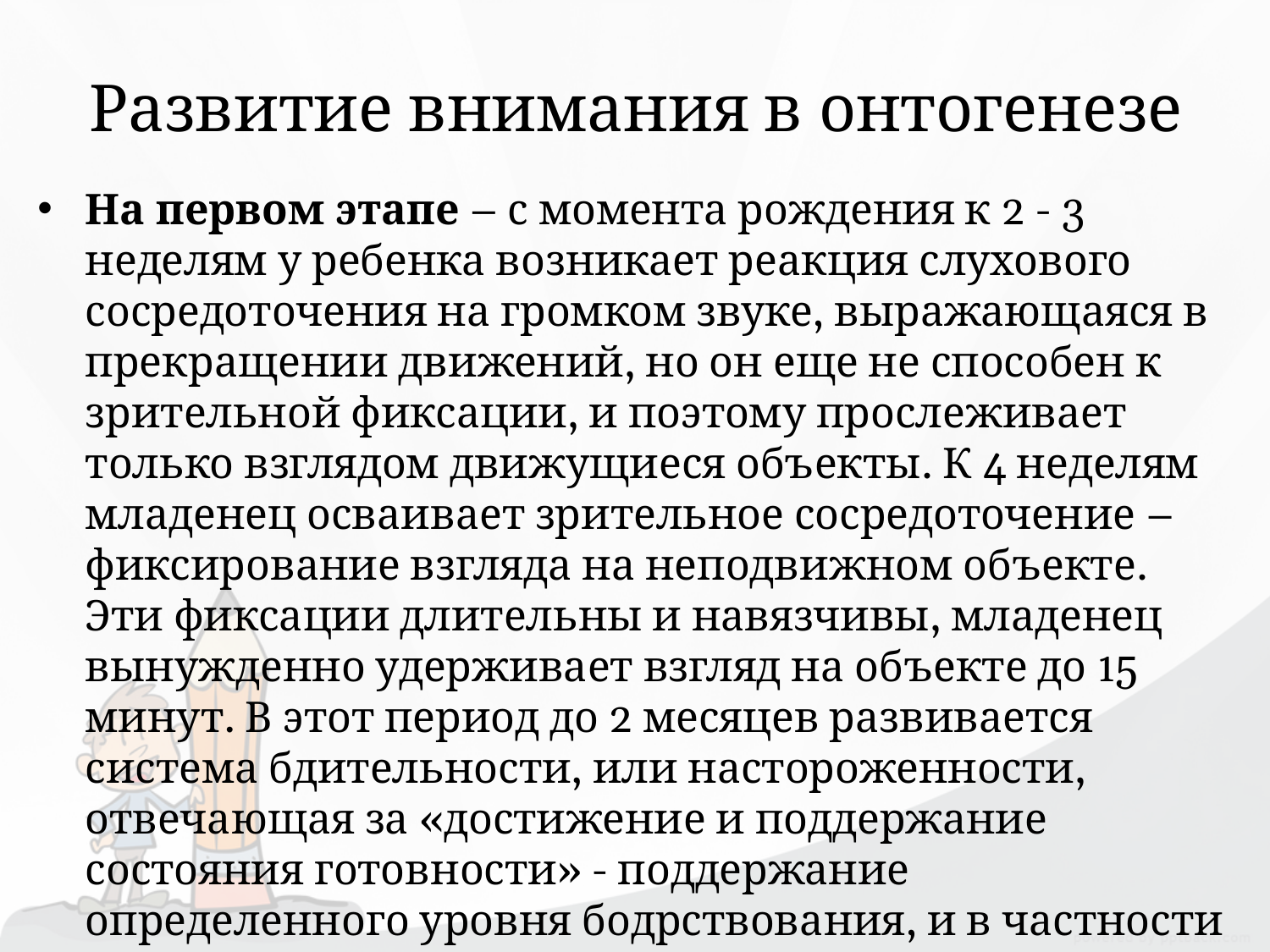

# Развитие внимания в онтогенезе
На первом этапе – с момента рождения к 2 - 3 неделям у ребенка возникает реакция слухового сосредоточения на громком звуке, выражающаяся в прекращении движений, но он еще не способен к зрительной фиксации, и поэтому прослеживает только взглядом движущиеся объекты. К 4 неделям младенец осваивает зрительное сосредоточение – фиксирование взгляда на неподвижном объекте. Эти фиксации длительны и навязчивы, младенец вынужденно удерживает взгляд на объекте до 15 минут. В этот период до 2 месяцев развивается система бдительности, или настороженности, отвечающая за «достижение и поддержание состояния готовности» - поддержание определенного уровня бодрствования, и в частности состояния бдительности.